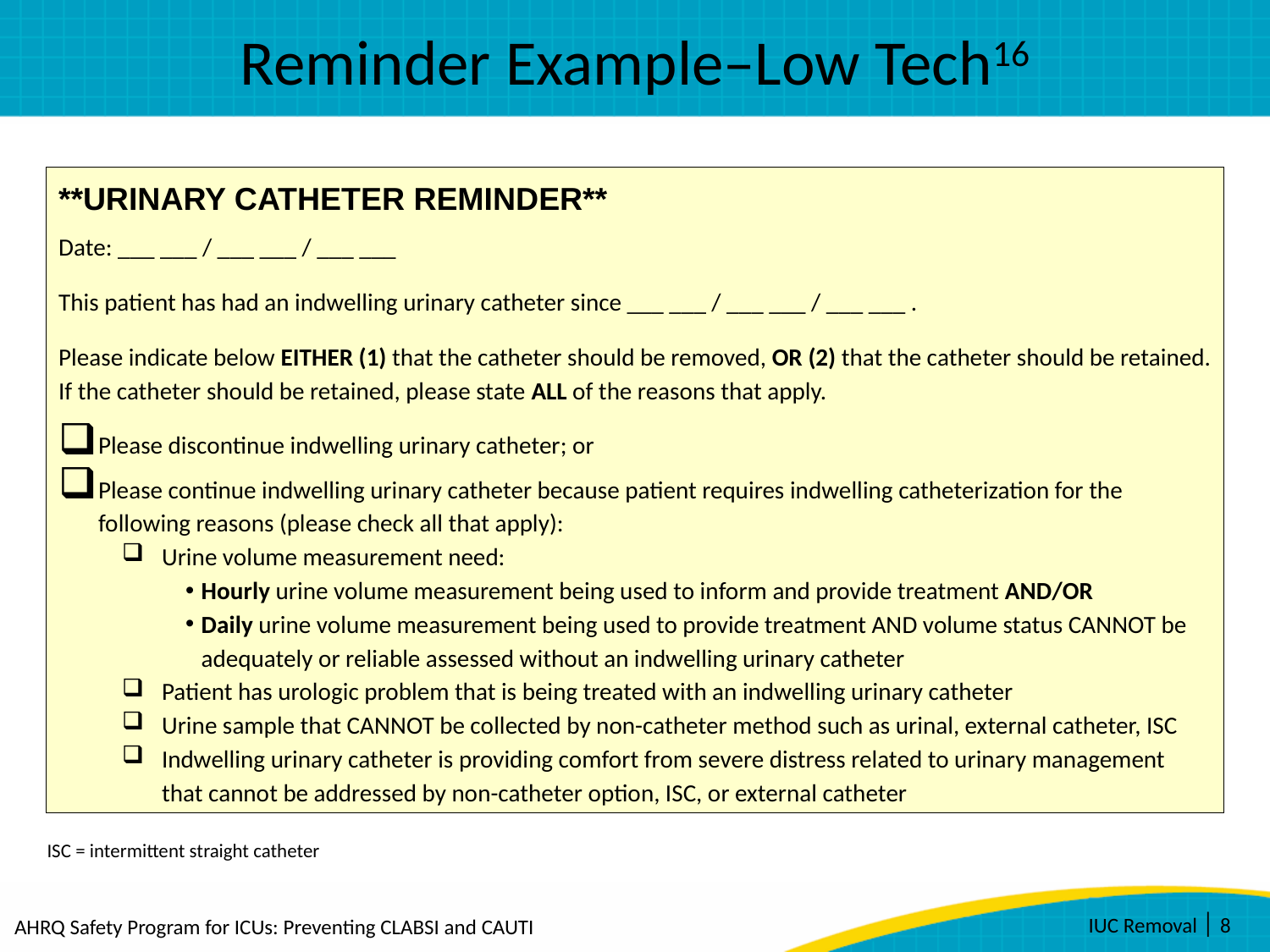

# Reminder Example–Low Tech16
**URINARY CATHETER REMINDER**
Date: ___ ___ / ___ ___ / ___ ___
This patient has had an indwelling urinary catheter since ___ ___ / ___ ___ / ___ ___ .
Please indicate below EITHER (1) that the catheter should be removed, OR (2) that the catheter should be retained. If the catheter should be retained, please state ALL of the reasons that apply.
Please discontinue indwelling urinary catheter; or
Please continue indwelling urinary catheter because patient requires indwelling catheterization for the following reasons (please check all that apply):
Urine volume measurement need:
Hourly urine volume measurement being used to inform and provide treatment AND/OR
Daily urine volume measurement being used to provide treatment AND volume status CANNOT be adequately or reliable assessed without an indwelling urinary catheter
Patient has urologic problem that is being treated with an indwelling urinary catheter
Urine sample that CANNOT be collected by non-catheter method such as urinal, external catheter, ISC
Indwelling urinary catheter is providing comfort from severe distress related to urinary management that cannot be addressed by non-catheter option, ISC, or external catheter
ISC = intermittent straight catheter
IUC Removal ׀ 8